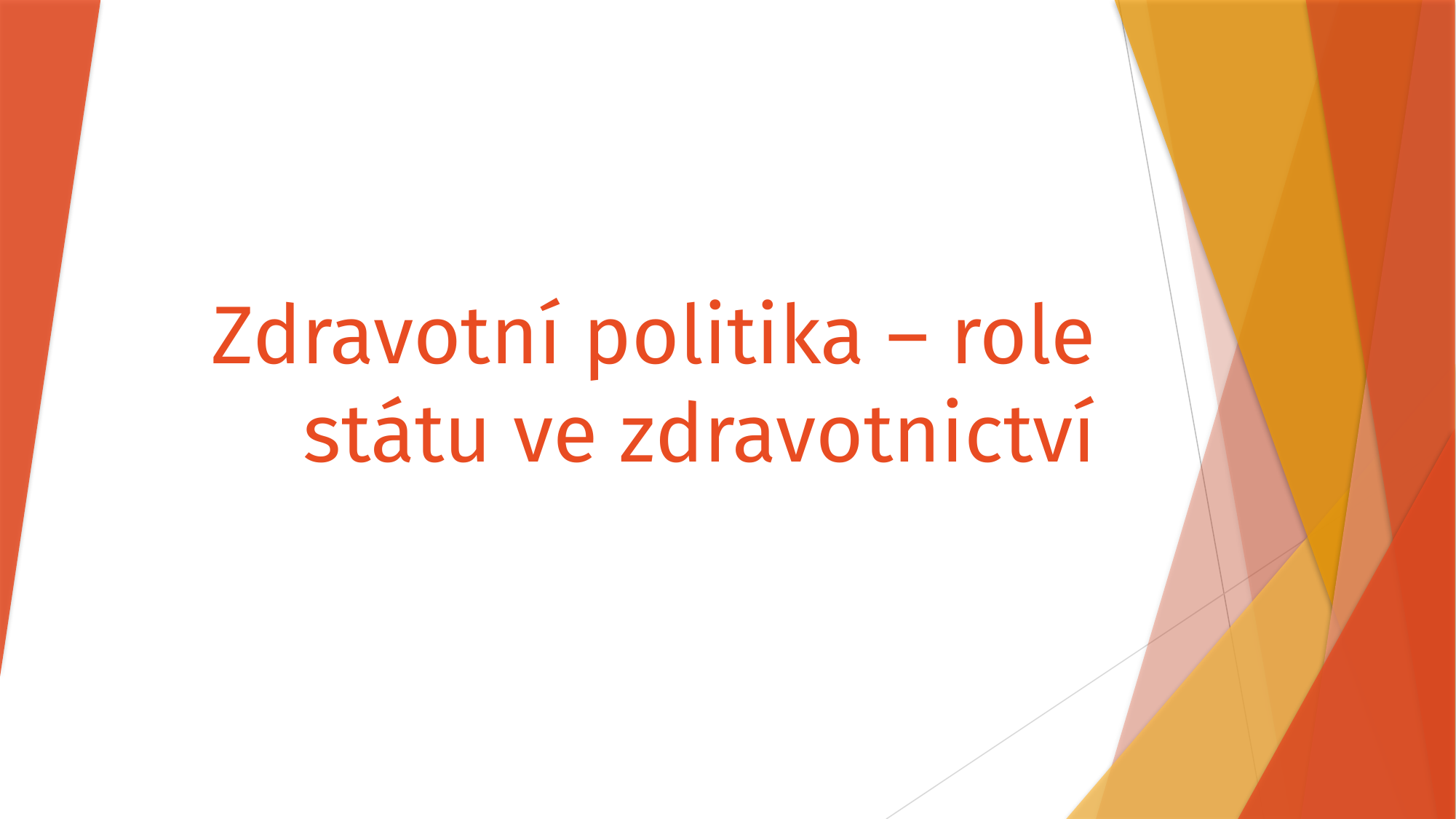

# Zdravotní politika – role státu ve zdravotnictví